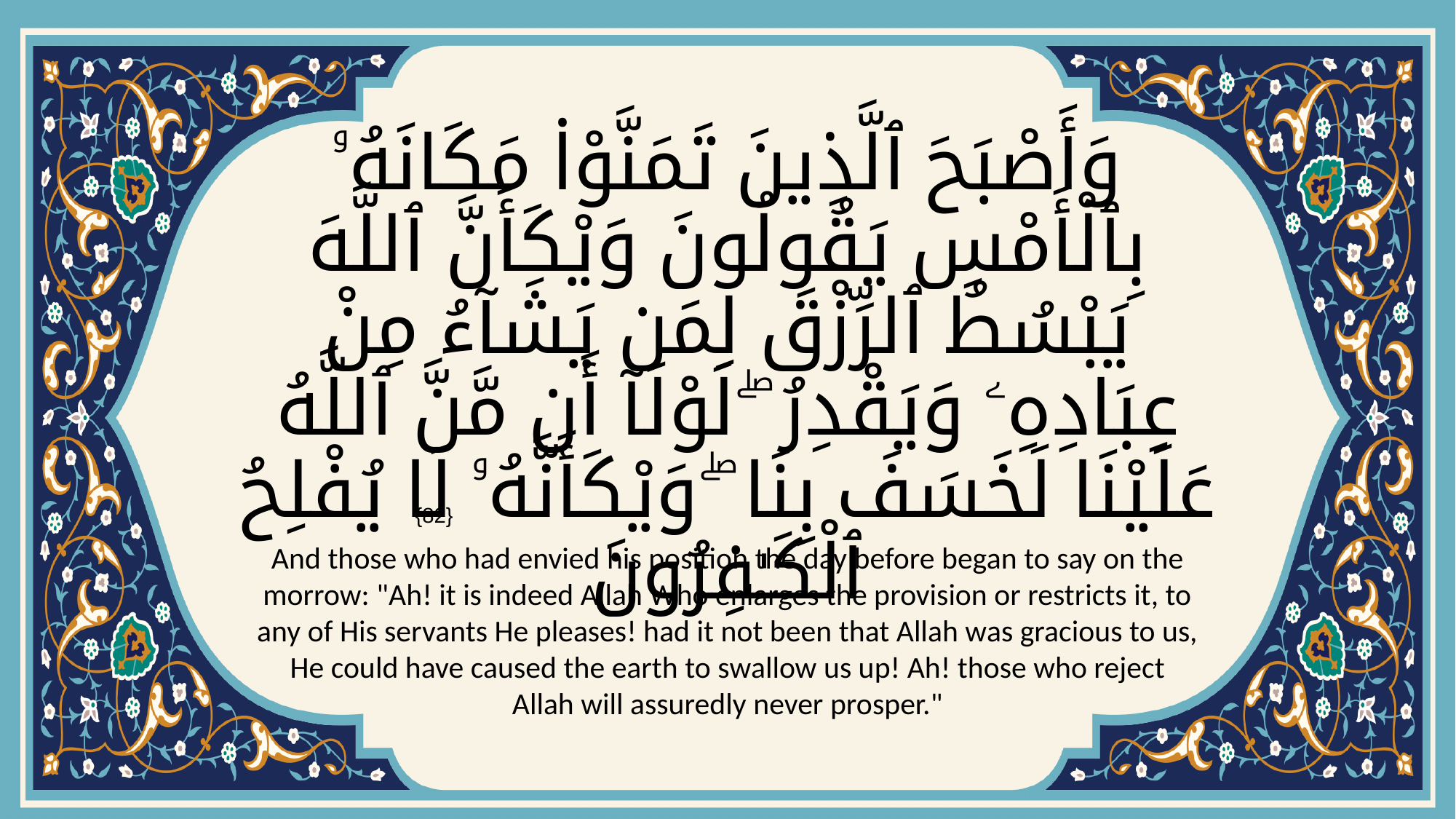

# وَأَصْبَحَ ٱلَّذِينَ تَمَنَّوْا۟ مَكَانَهُۥ بِٱلْأَمْسِ يَقُولُونَ وَيْكَأَنَّ ٱللَّهَ يَبْسُطُ ٱلرِّزْقَ لِمَن يَشَآءُ مِنْ عِبَادِهِۦ وَيَقْدِرُ ۖ لَوْلَآ أَن مَّنَّ ٱللَّهُ عَلَيْنَا لَخَسَفَ بِنَا ۖ وَيْكَأَنَّهُۥ لَا يُفْلِحُ ٱلْكَـٰفِرُونَ
{82}
And those who had envied his position the day before began to say on the morrow: "Ah! it is indeed Allah Who enlarges the provision or restricts it, to any of His servants He pleases! had it not been that Allah was gracious to us, He could have caused the earth to swallow us up! Ah! those who reject Allah will assuredly never prosper."